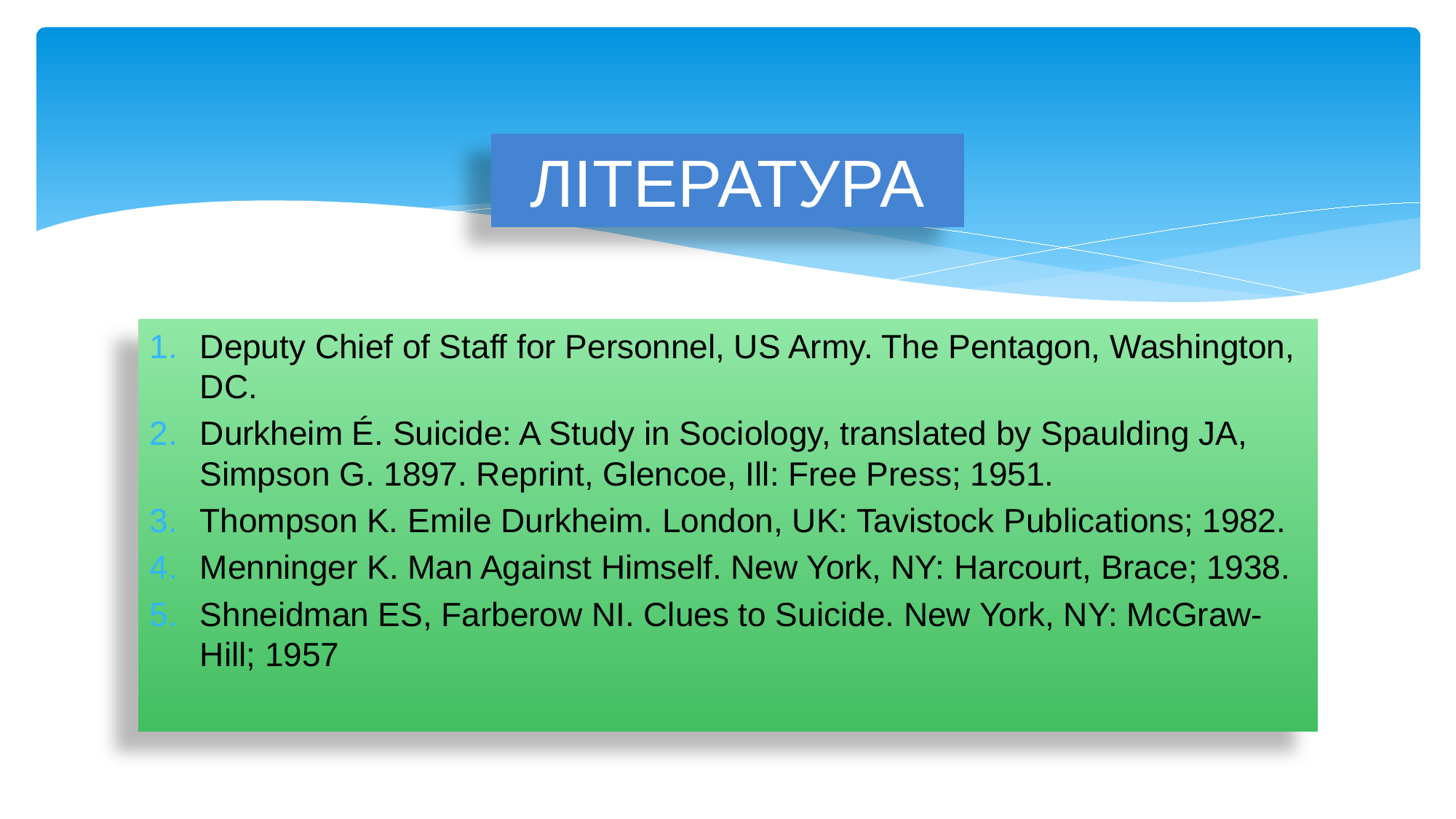

# ЛІТЕРАТУРА
Deputy Chief of Staff for Personnel, US Army. The Pentagon, Washington, DC.
Durkheim É. Suicide: A Study in Sociology, translated by Spaulding JA, Simpson G. 1897. Reprint, Glencoe, Ill: Free Press; 1951.
Thompson K. Emile Durkheim. London, UK: Tavistock Publications; 1982.
Menninger K. Man Against Himself. New York, NY: Harcourt, Brace; 1938.
Shneidman ES, Farberow NI. Clues to Suicide. New York, NY: McGraw-Hill; 1957